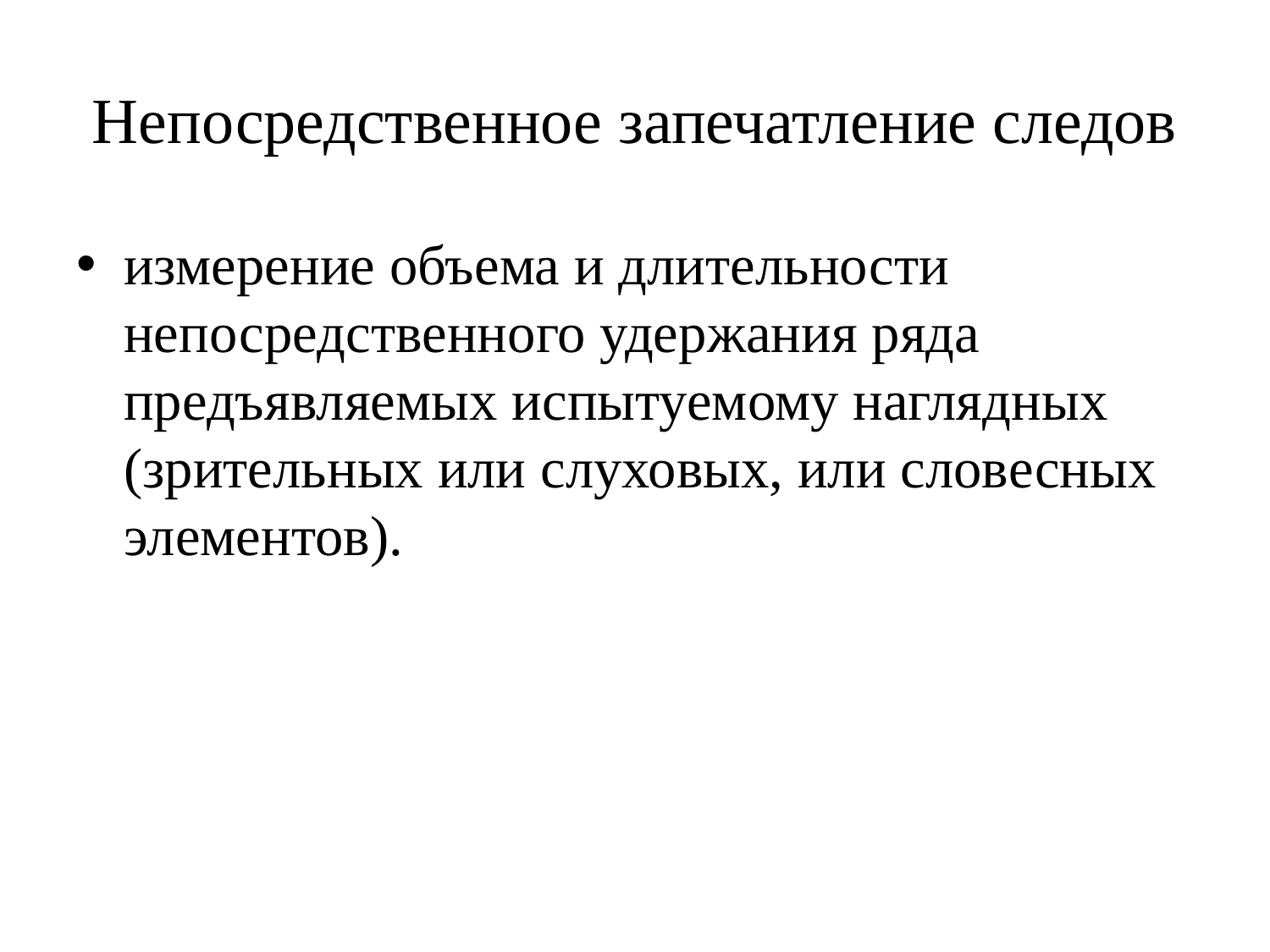

# Непосредственное запечатление следов
измерение объема и длительности непосредственного удержания ряда предъявляемых испытуемому наглядных (зрительных или слуховых, или словесных элементов).